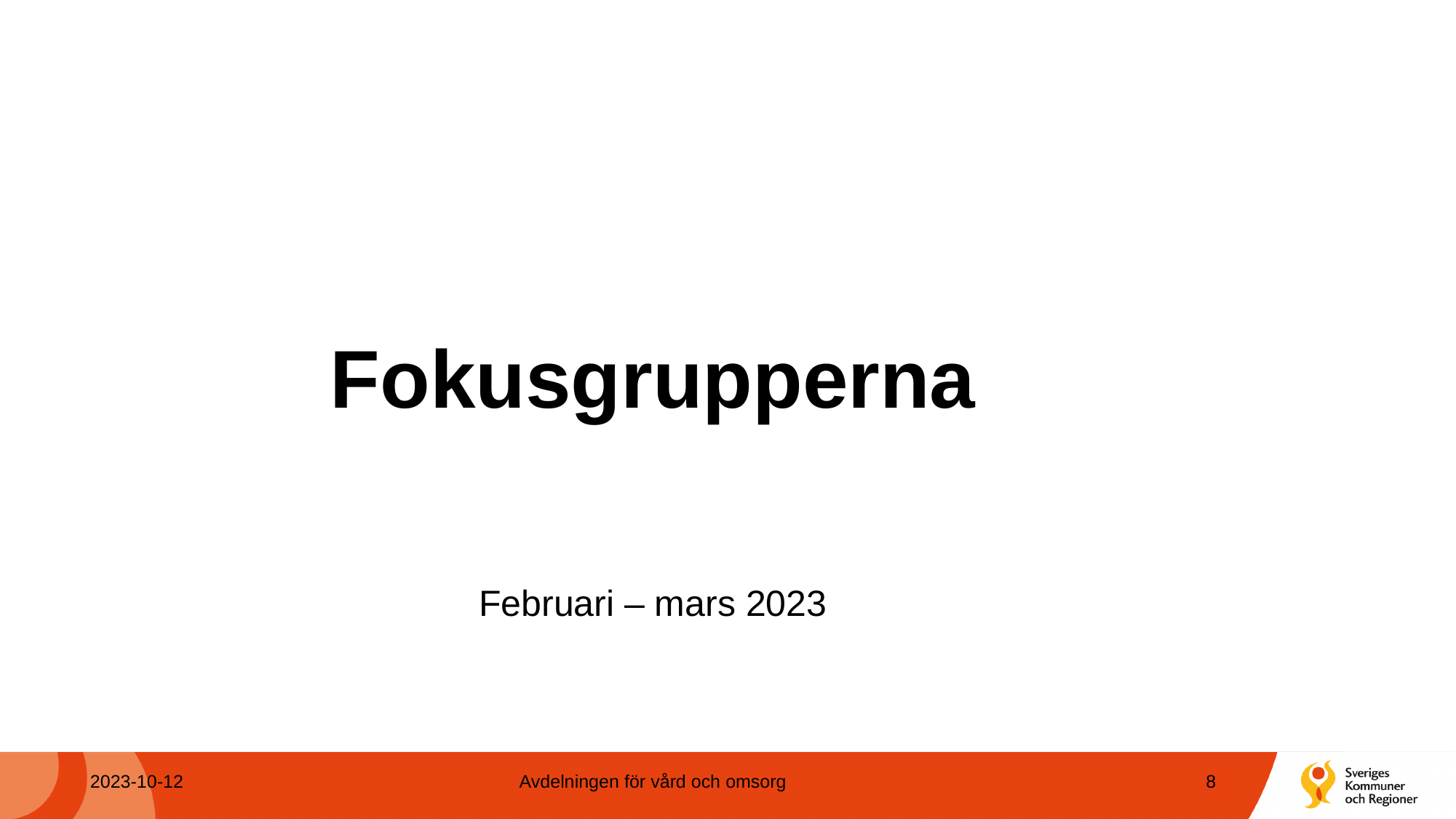

# Fokusgrupperna
Februari – mars 2023
2023-10-12
Avdelningen för vård och omsorg
8